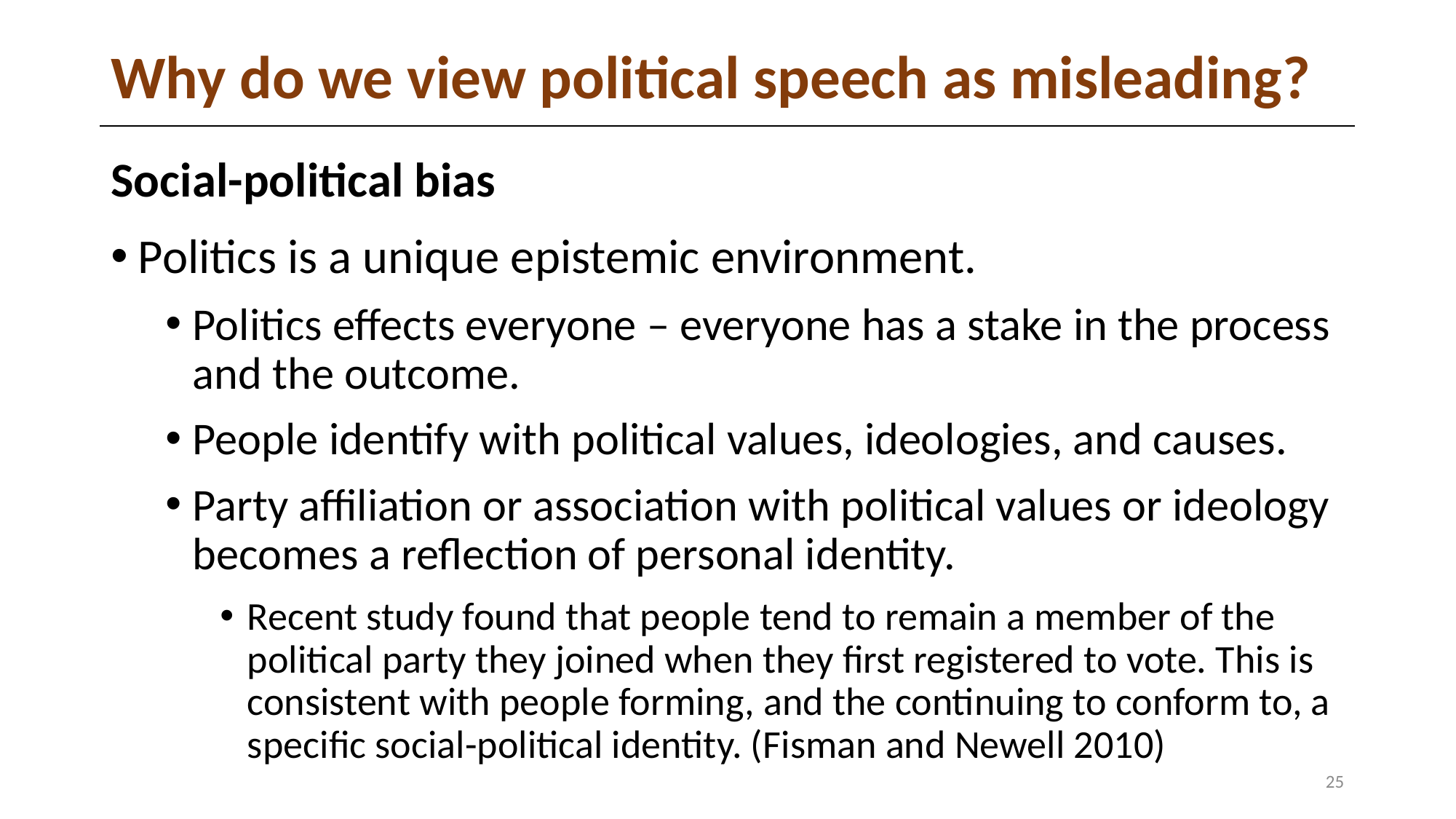

# Why do we view political speech as misleading?
Social-political bias
Politics is a unique epistemic environment.
Politics effects everyone – everyone has a stake in the process and the outcome.
People identify with political values, ideologies, and causes.
Party affiliation or association with political values or ideology becomes a reflection of personal identity.
Recent study found that people tend to remain a member of the political party they joined when they first registered to vote. This is consistent with people forming, and the continuing to conform to, a specific social-political identity. (Fisman and Newell 2010)

25